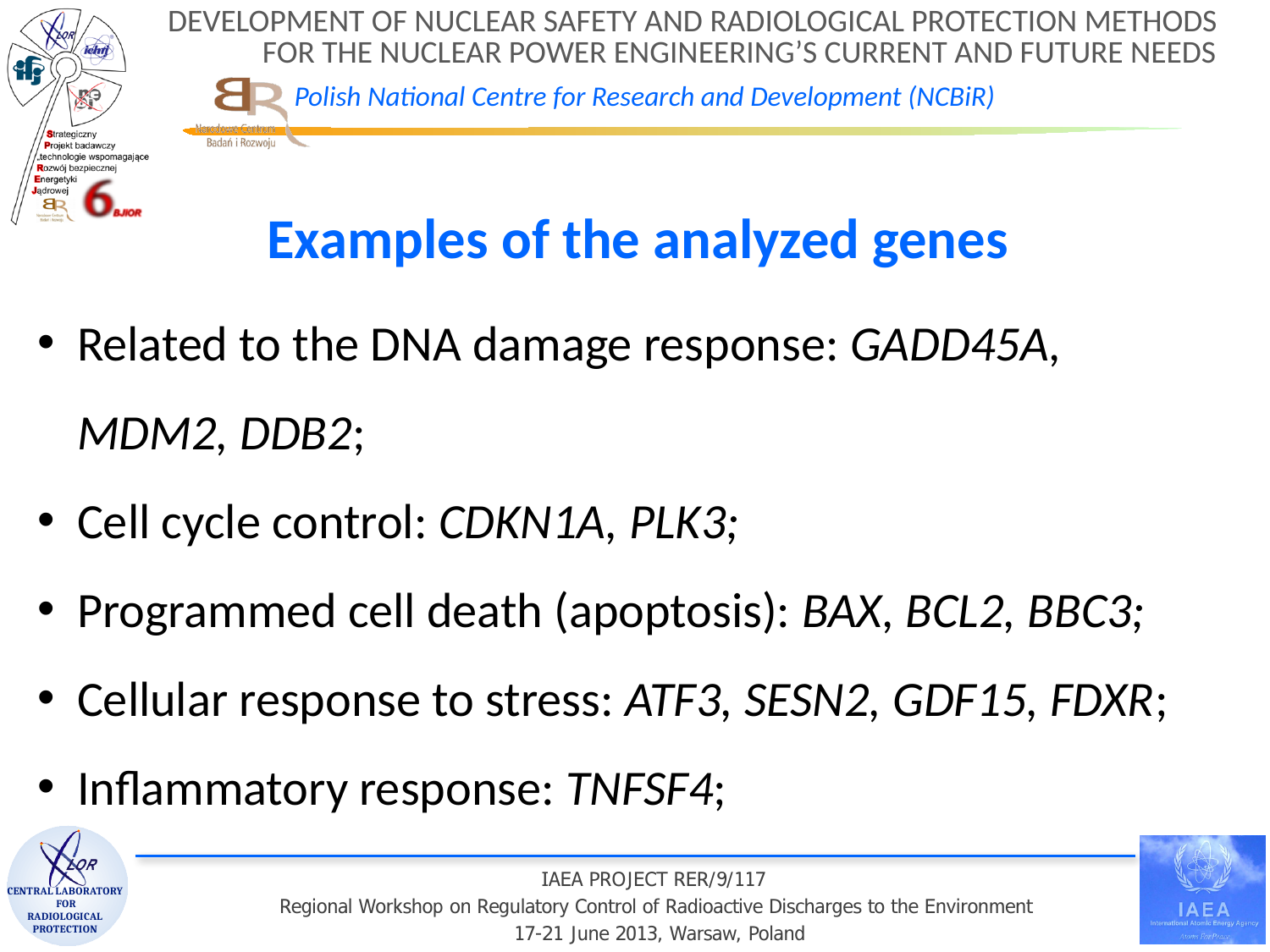

# Examples of the analyzed genes
Related to the DNA damage response: GADD45A, MDM2, DDB2;
Cell cycle control: CDKN1A, PLK3;
Programmed cell death (apoptosis): BAX, BCL2, BBC3;
Cellular response to stress: ATF3, SESN2, GDF15, FDXR;
Inflammatory response: TNFSF4;